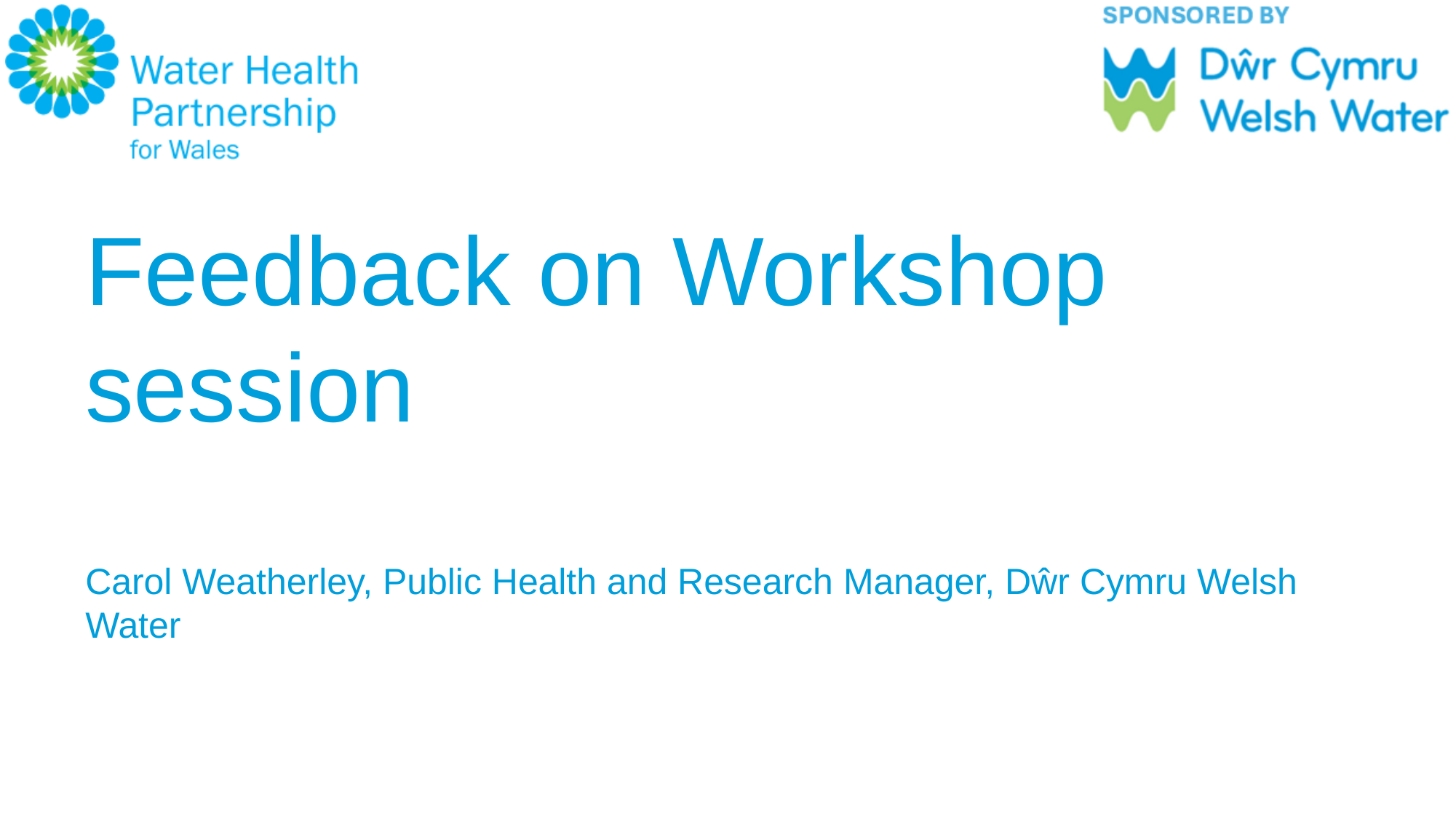

# Feedback on Workshop session Carol Weatherley, Public Health and Research Manager, Dŵr Cymru Welsh Water